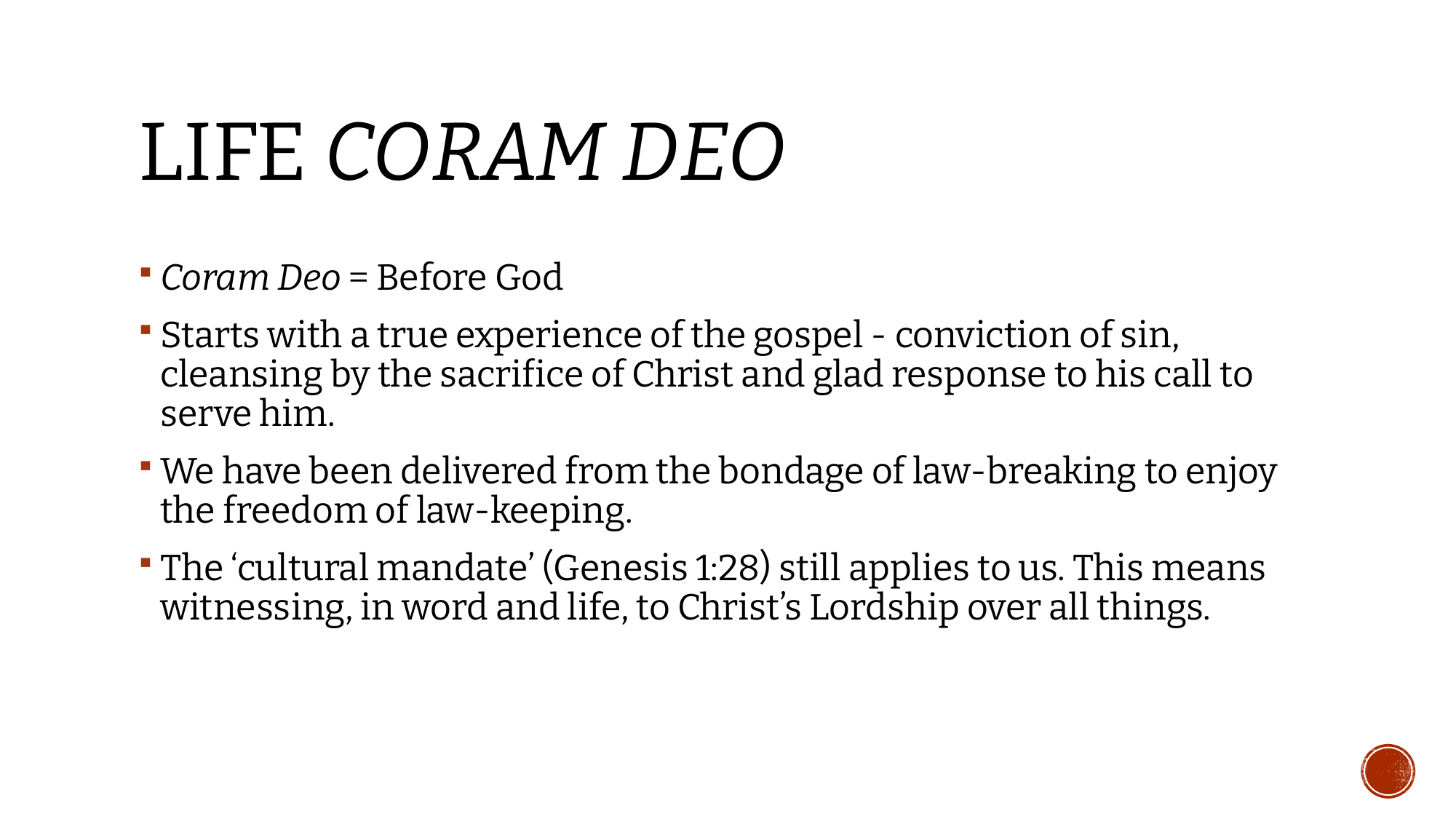

# Life Coram Deo
Coram Deo = Before God
Starts with a true experience of the gospel - conviction of sin, cleansing by the sacrifice of Christ and glad response to his call to serve him.
We have been delivered from the bondage of law-breaking to enjoy the freedom of law-keeping.
The ‘cultural mandate’ (Genesis 1:28) still applies to us. This means witnessing, in word and life, to Christ’s Lordship over all things.